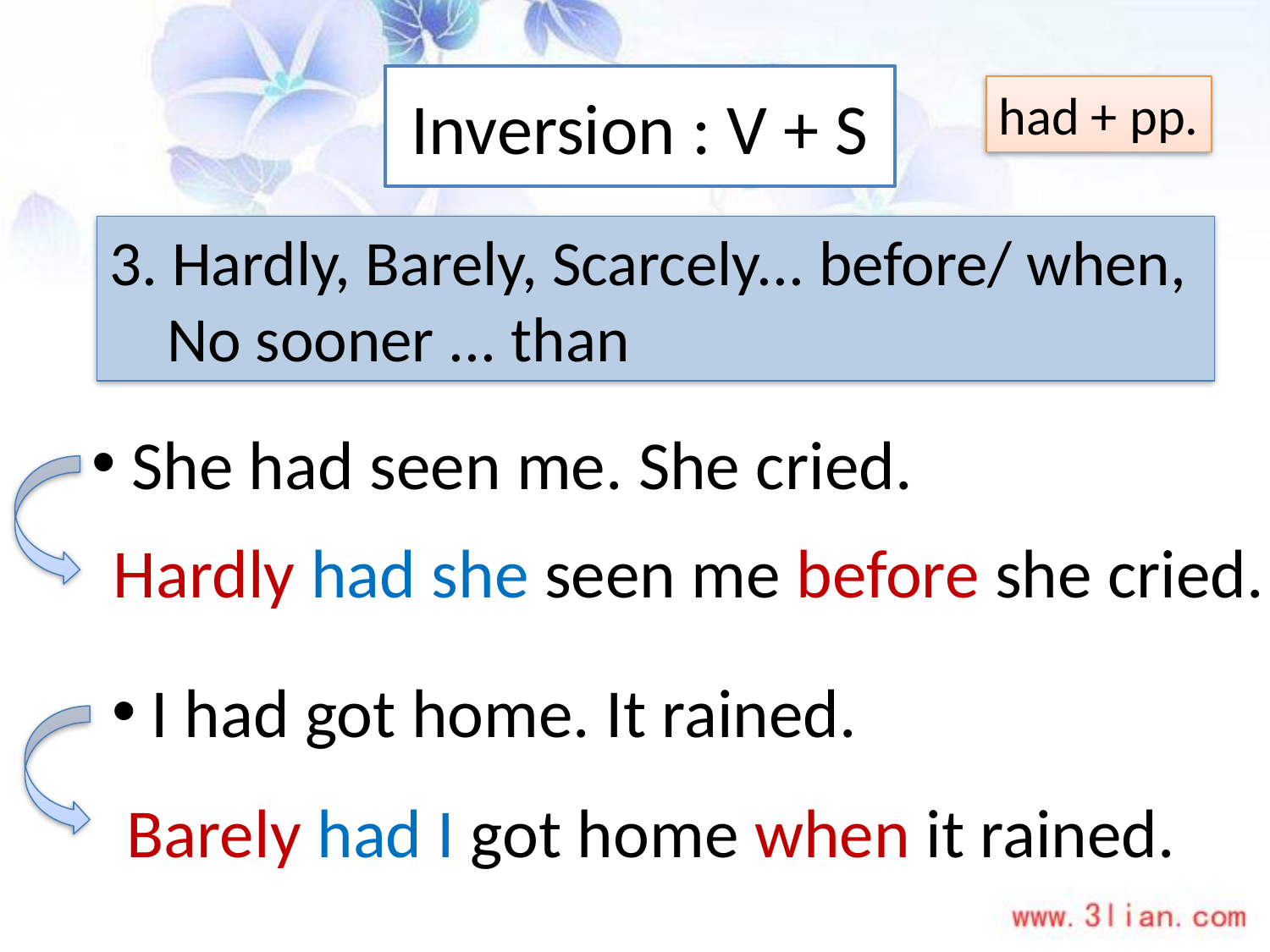

# Inversion : V + S
had + pp.
3. Hardly, Barely, Scarcely... before/ when,
    No sooner ... than
 She had seen me. She cried.

Hardly had she seen me before she cried.

 I had got home. It rained.

Barely had I got home when it rained.